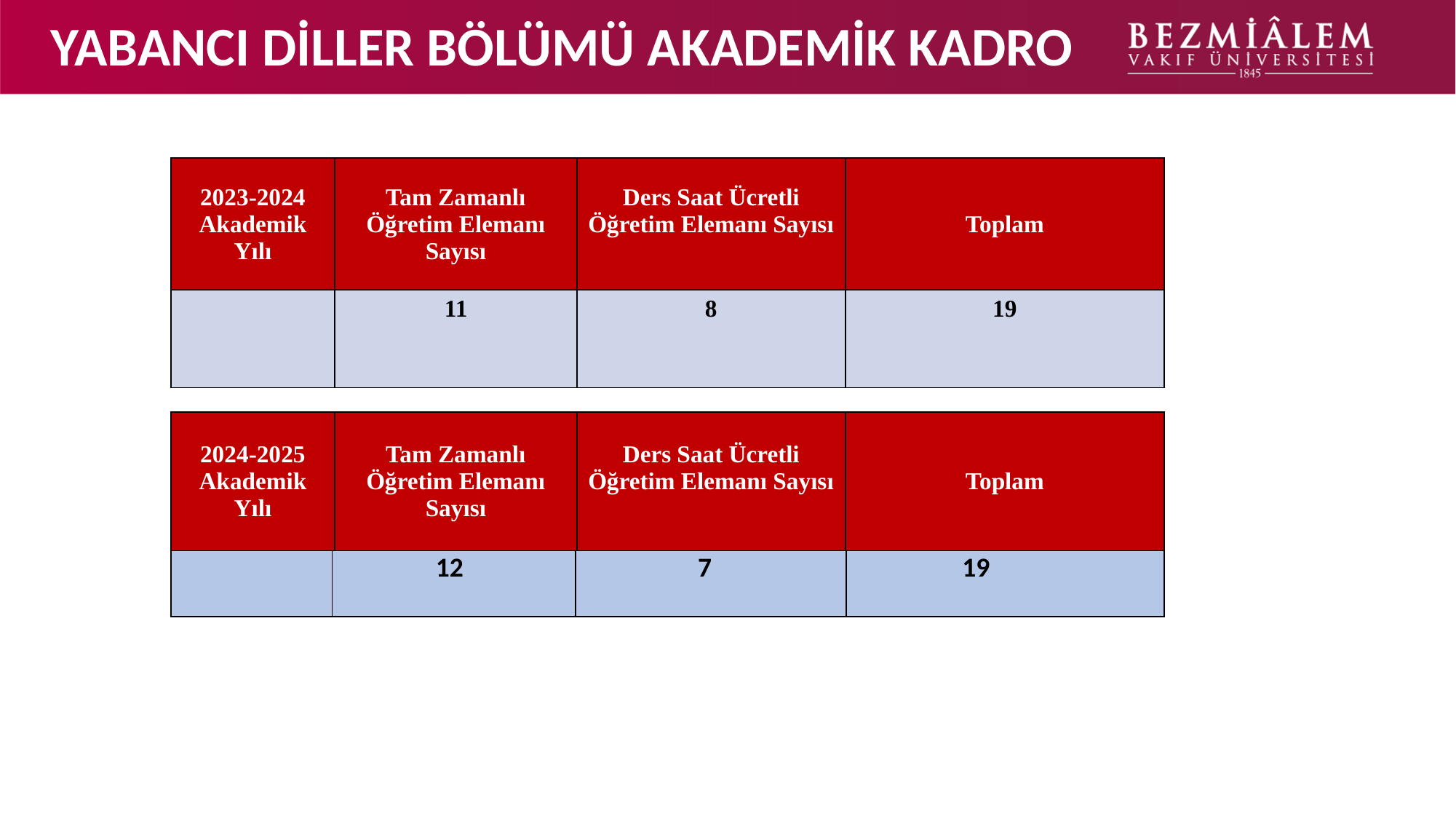

# YABANCI DİLLER BÖLÜMÜ AKADEMİK KADRO
| 2023-2024 Akademik Yılı | Tam Zamanlı Öğretim Elemanı Sayısı | Ders Saat Ücretli Öğretim Elemanı Sayısı | Toplam |
| --- | --- | --- | --- |
|  | 11 | 8 | 19 |

| 2024-2025 Akademik Yılı | Tam Zamanlı Öğretim Elemanı Sayısı | Ders Saat Ücretli Öğretim Elemanı Sayısı | Toplam |
| --- | --- | --- | --- |
|  | 12 | 7 | 19 |
| --- | --- | --- | --- |